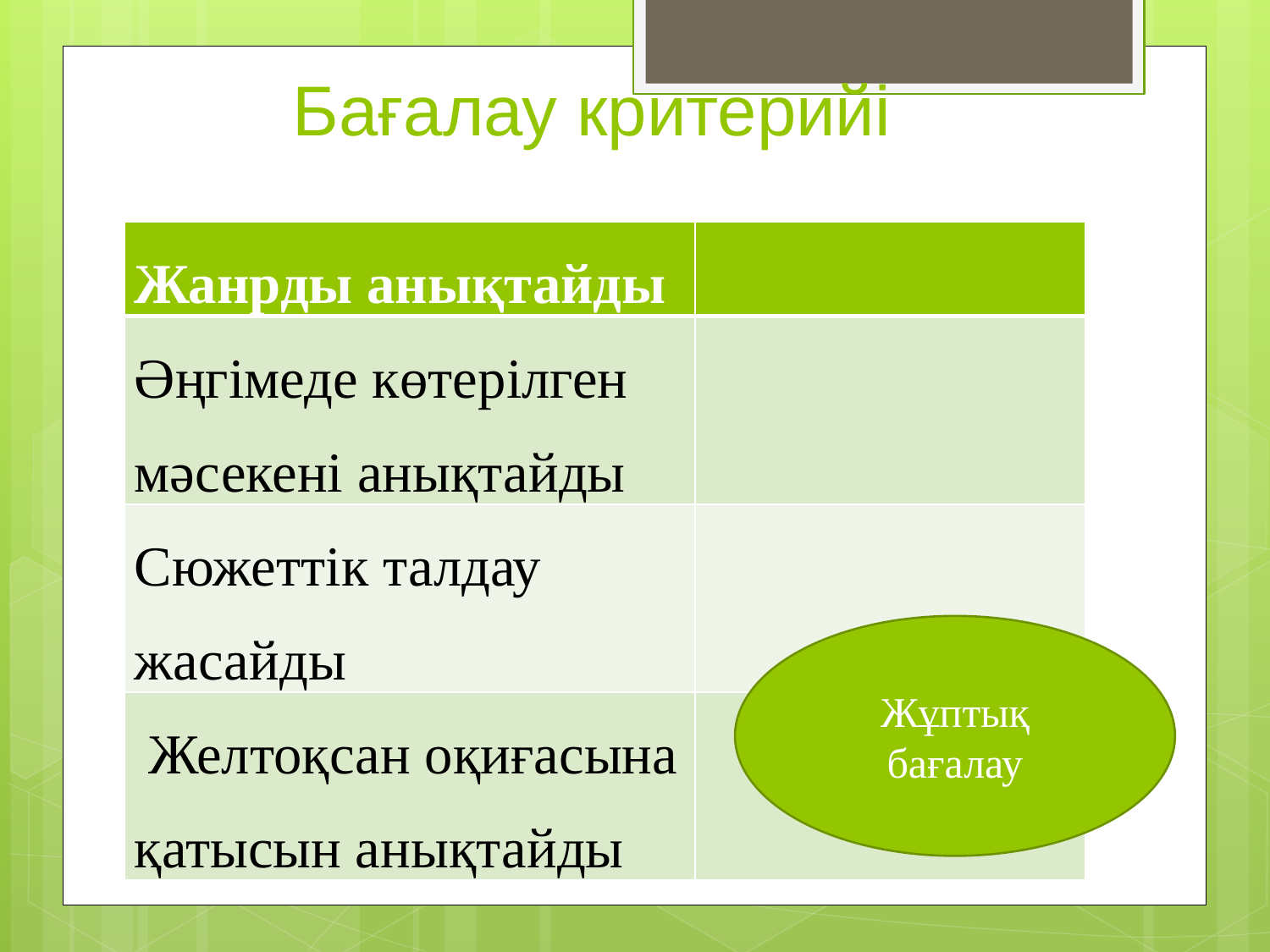

# Бағалау критерийі
| Жанрды анықтайды |  |
| --- | --- |
| Әңгімеде көтерілген мәсекені анықтайды |  |
| Сюжеттік талдау жасайды |  |
| Желтоқсан оқиғасына қатысын анықтайды |  |
Жұптық бағалау